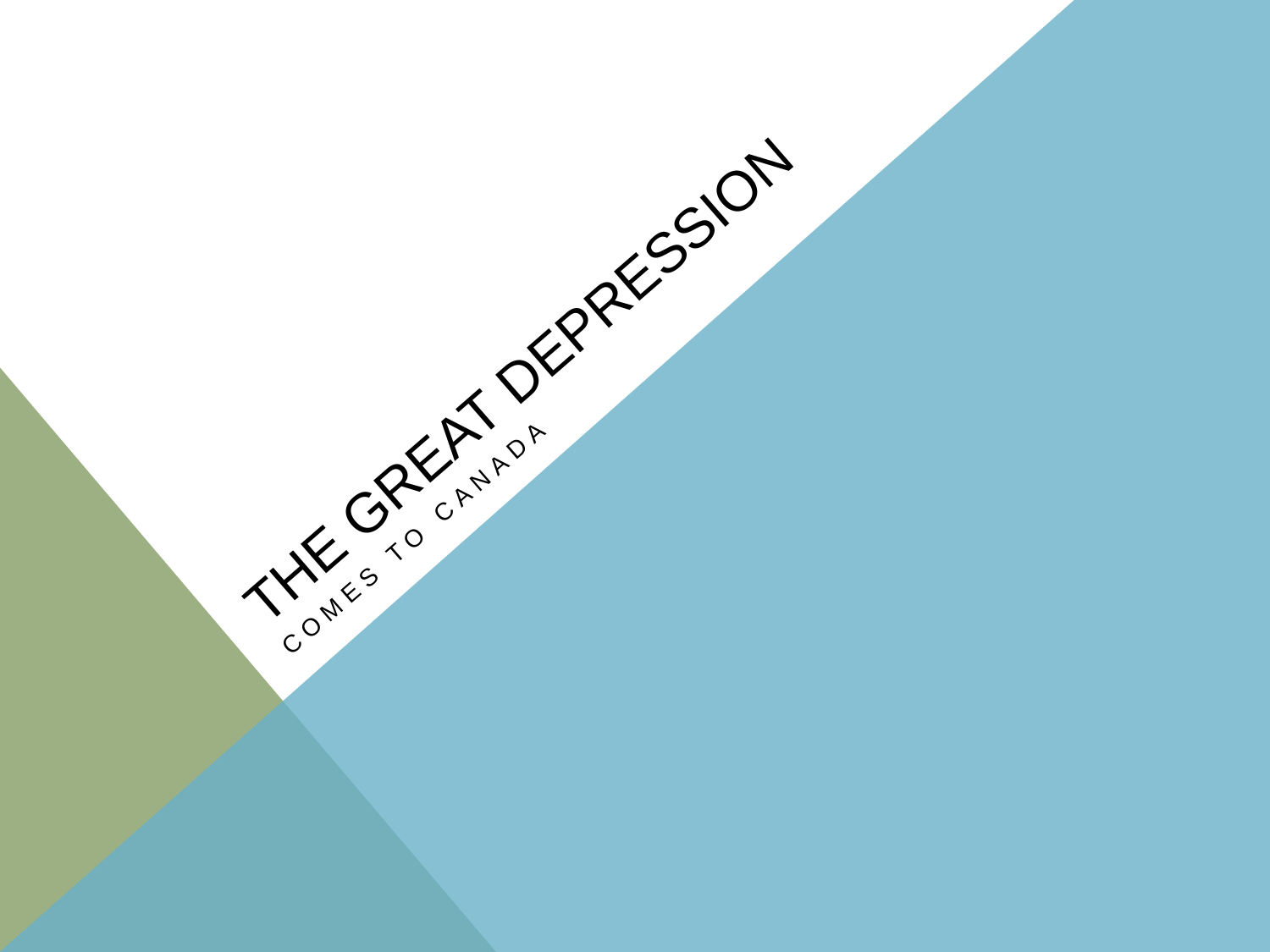

# The Great Depression
Comes to Canada